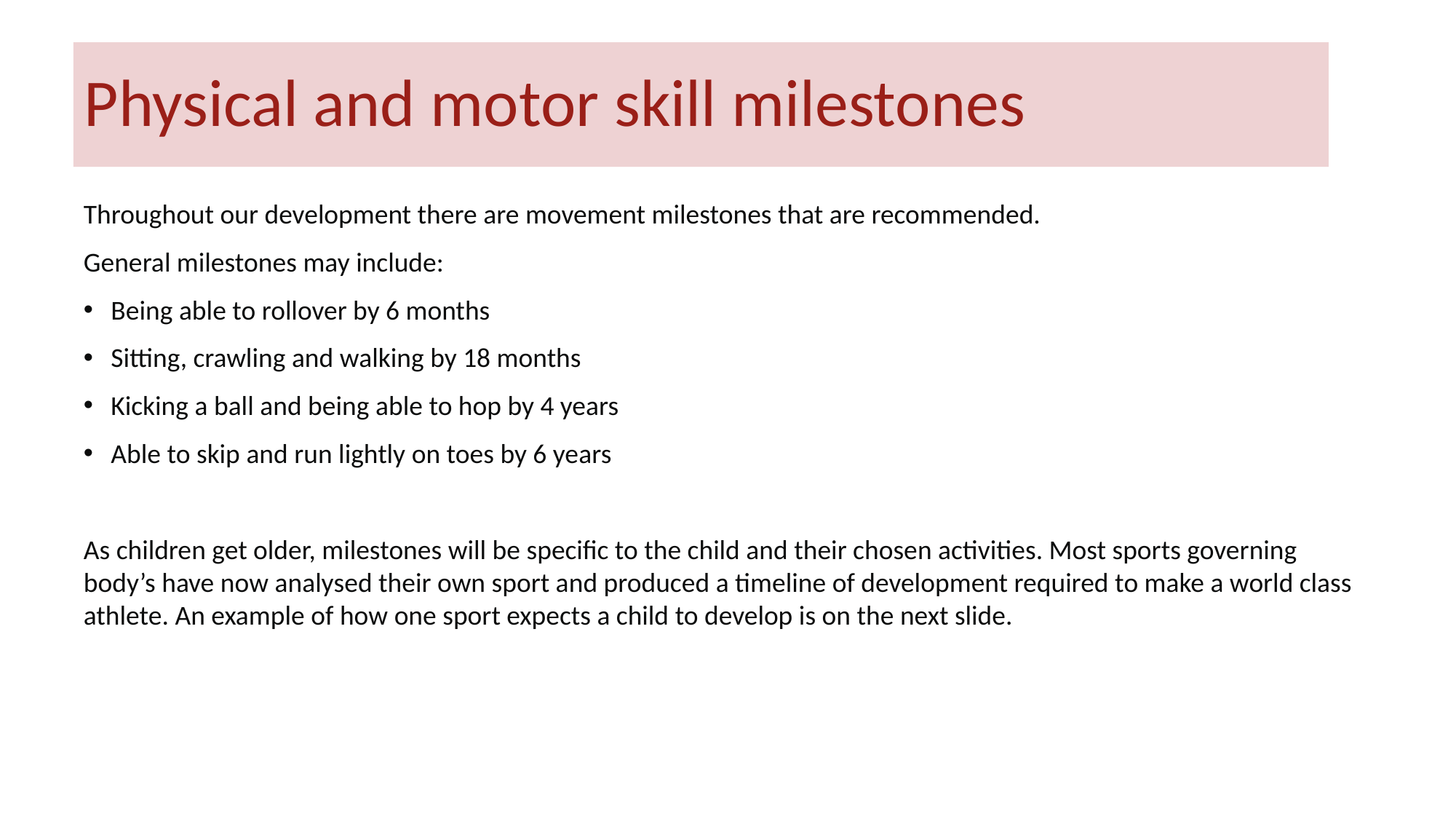

# Physical and motor skill milestones
Throughout our development there are movement milestones that are recommended.
General milestones may include:
Being able to rollover by 6 months
Sitting, crawling and walking by 18 months
Kicking a ball and being able to hop by 4 years
Able to skip and run lightly on toes by 6 years

As children get older, milestones will be specific to the child and their chosen activities. Most sports governing body’s have now analysed their own sport and produced a timeline of development required to make a world class athlete. An example of how one sport expects a child to develop is on the next slide.